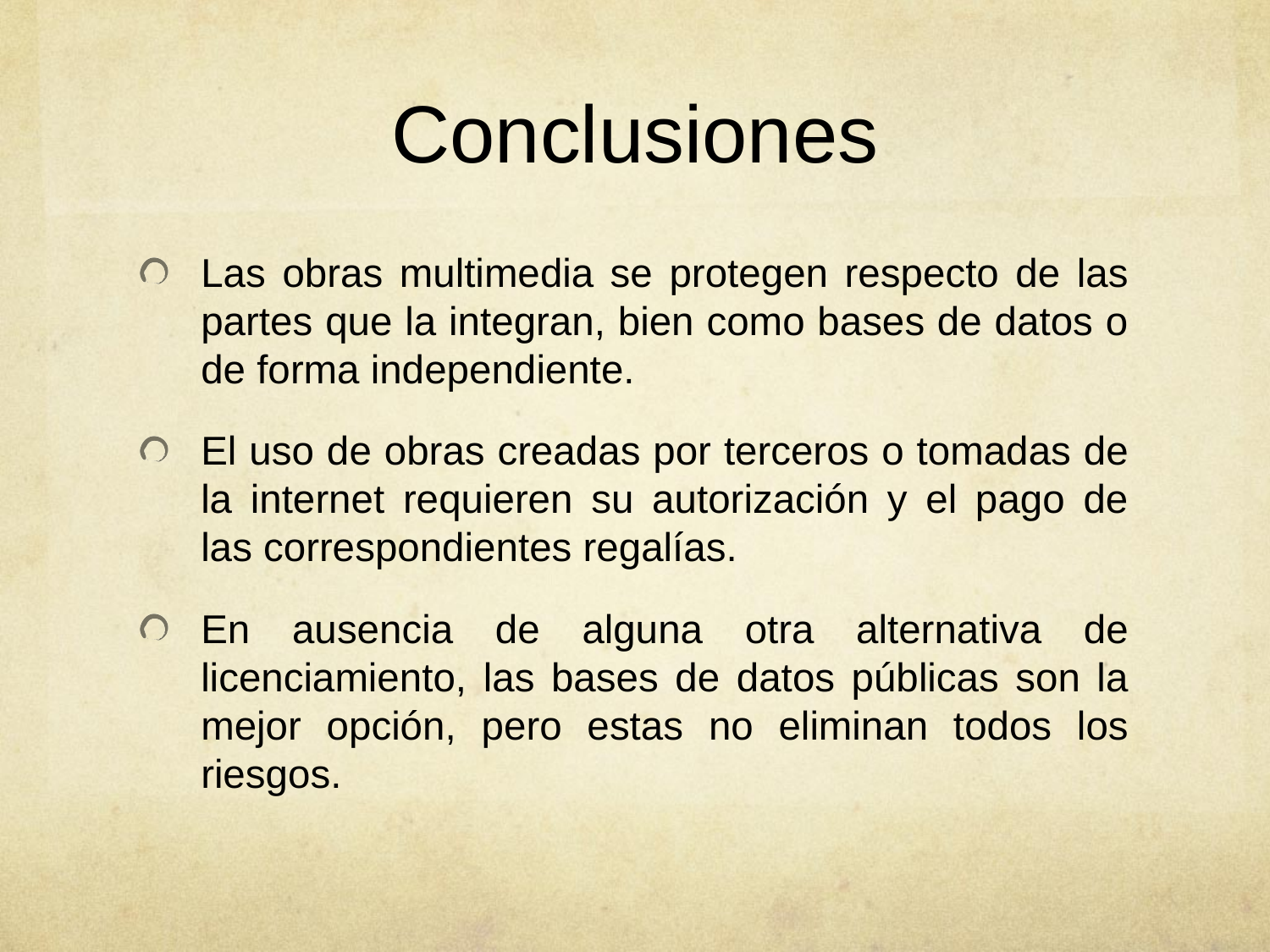

# Conclusiones
Las obras multimedia se protegen respecto de las partes que la integran, bien como bases de datos o de forma independiente.
El uso de obras creadas por terceros o tomadas de la internet requieren su autorización y el pago de las correspondientes regalías.
En ausencia de alguna otra alternativa de licenciamiento, las bases de datos públicas son la mejor opción, pero estas no eliminan todos los riesgos.